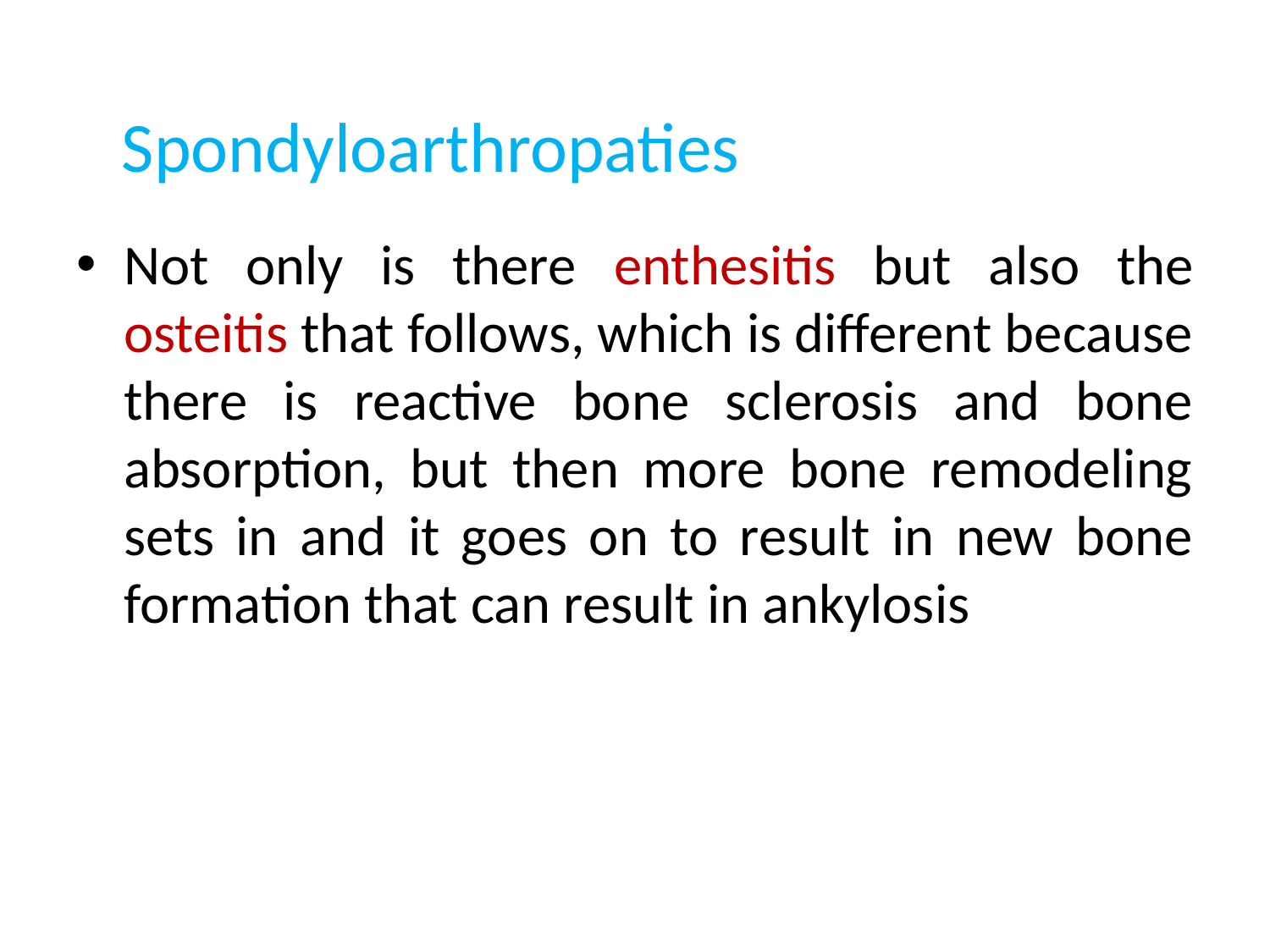

# Spondyloarthropaties
Not only is there enthesitis but also the osteitis that follows, which is different because there is reactive bone sclerosis and bone absorption, but then more bone remodeling sets in and it goes on to result in new bone formation that can result in ankylosis